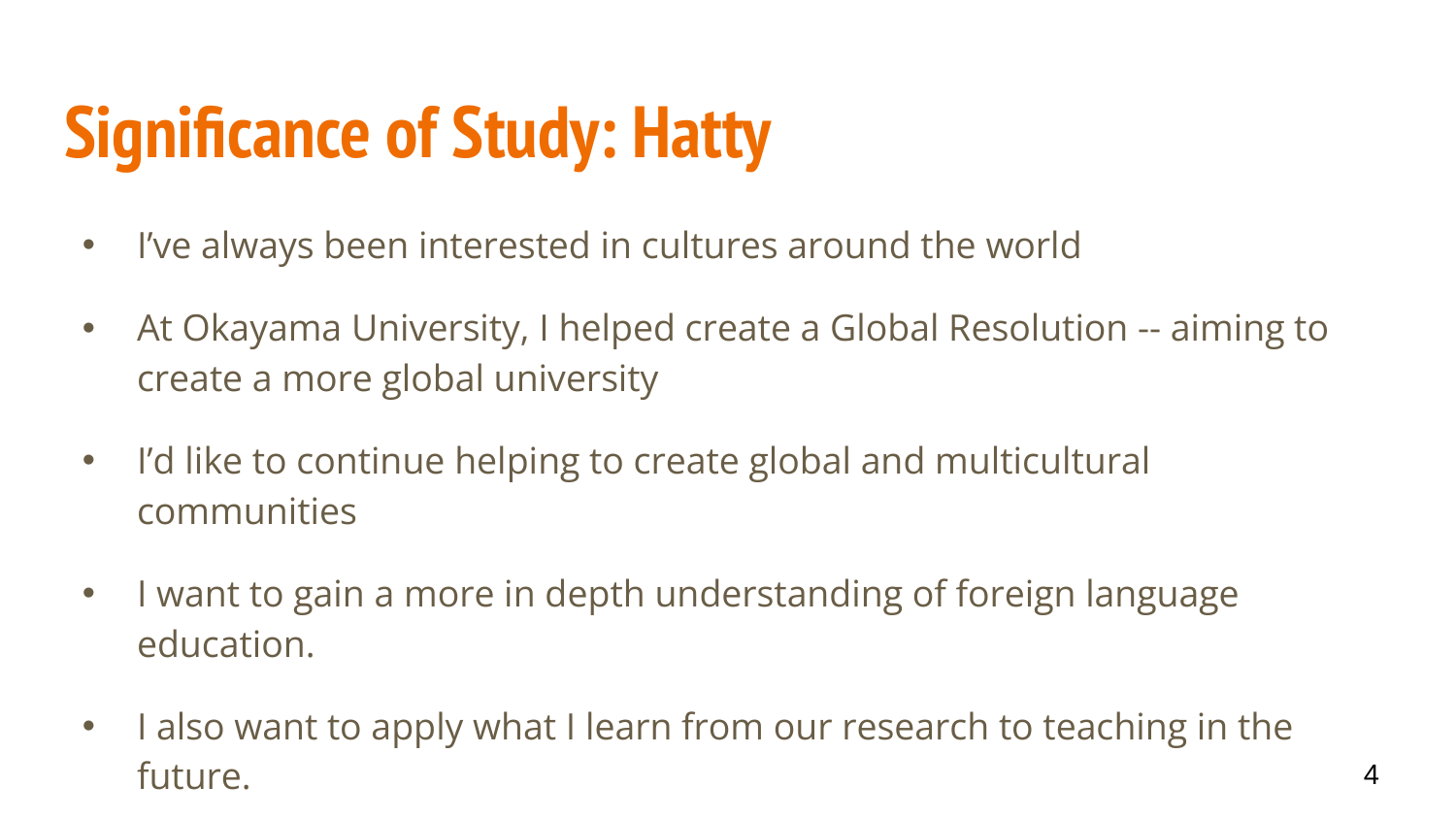

# Significance of Study: Hatty
I’ve always been interested in cultures around the world
At Okayama University, I helped create a Global Resolution -- aiming to create a more global university
I’d like to continue helping to create global and multicultural communities
I want to gain a more in depth understanding of foreign language education.
I also want to apply what I learn from our research to teaching in the future.
4